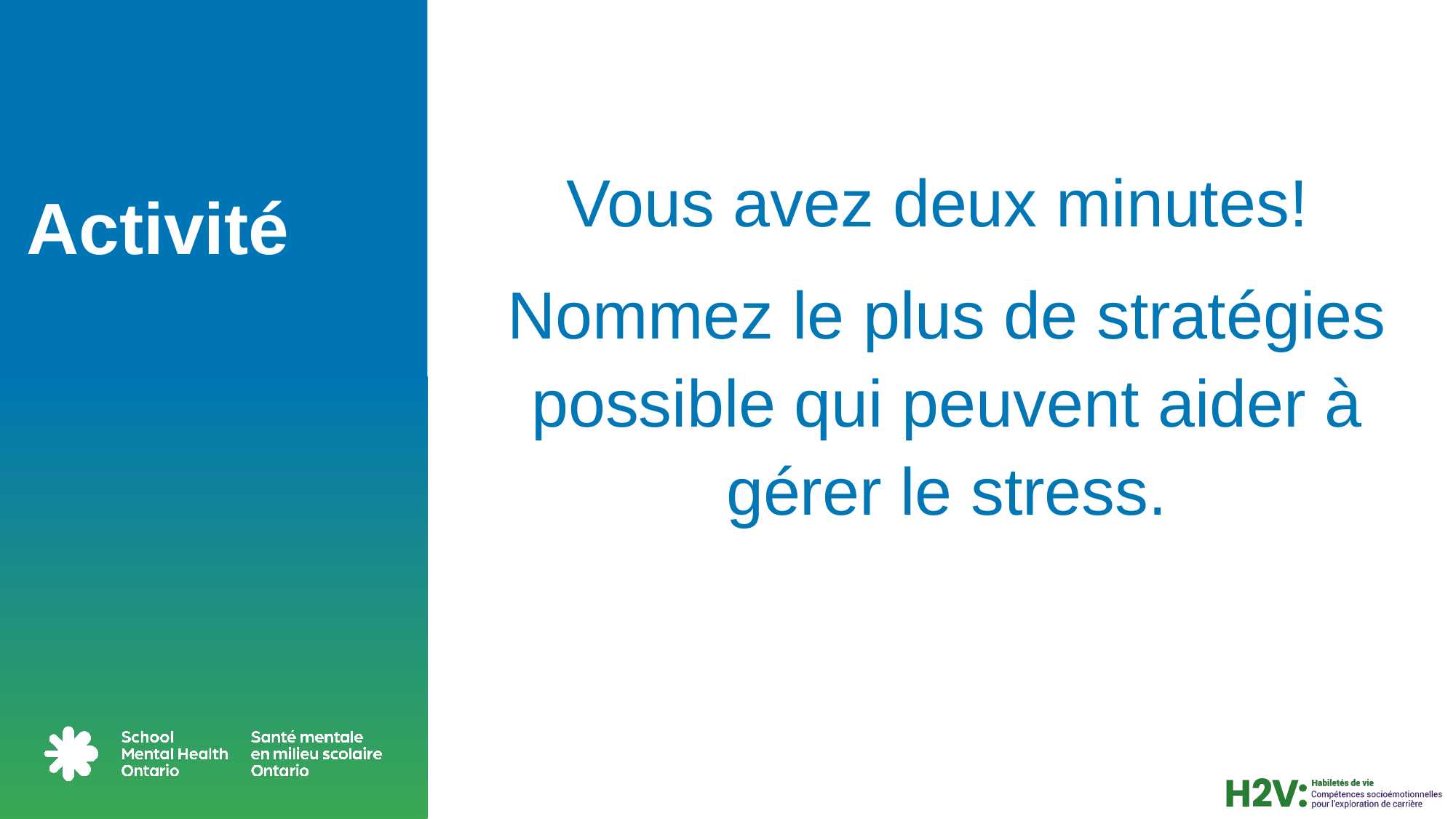

Vous avez deux minutes!
Nommez le plus de stratégies possible qui peuvent aider à gérer le stress.
# Activité